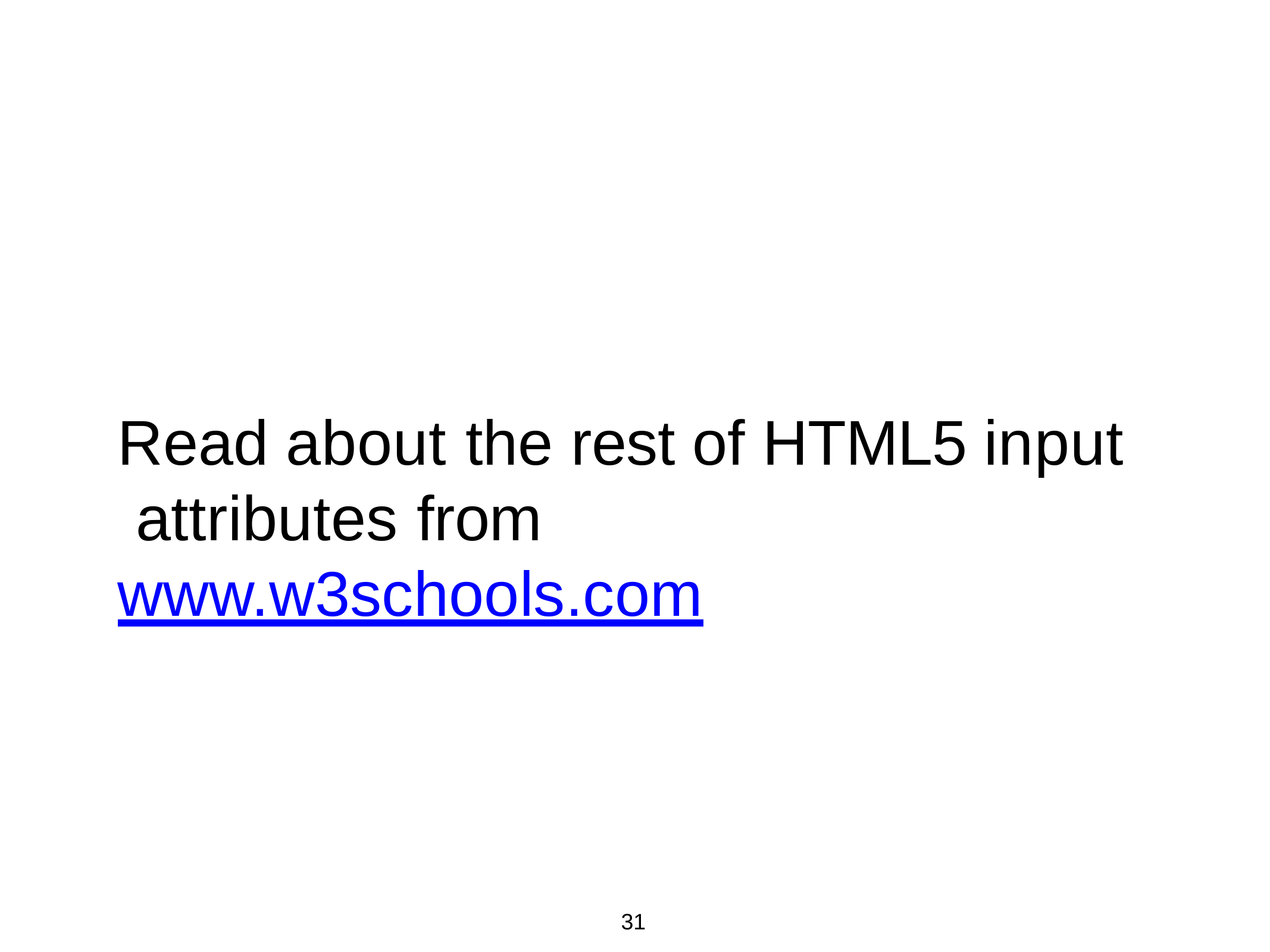

Read about the rest of HTML5 input  attributes from www.w3schools.com
31